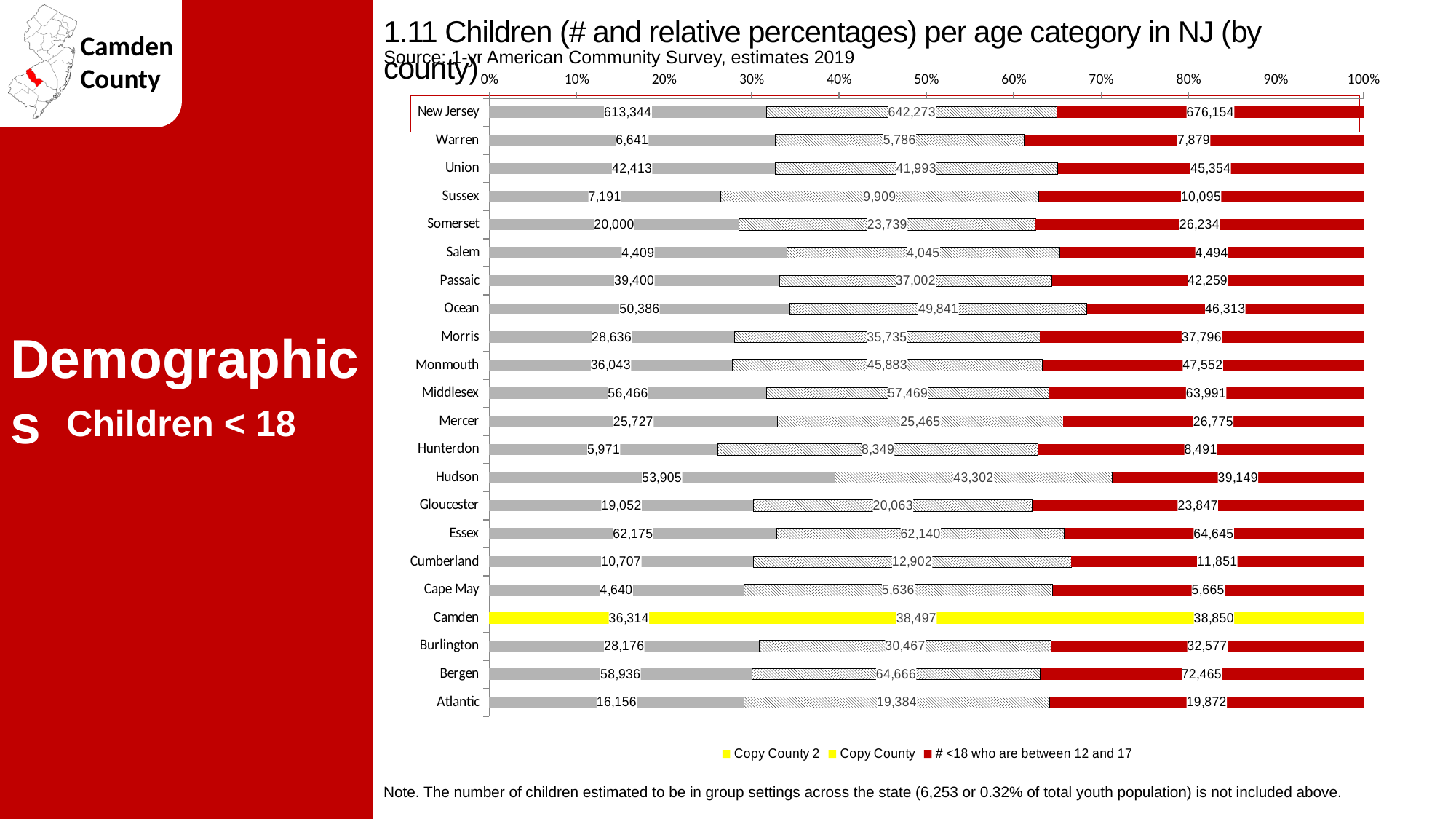

1.11 Children (# and relative percentages) per age category in NJ (by county)
Source: 1-yr American Community Survey, estimates 2019

### Chart

| Category | # <18 who are <6 | # <18 who are between 6 & 11 | # <18 who are between 12 and 17 | Copy County | Copy County 2 |
|---|---|---|---|---|---|
| Atlantic | 16156.0 | 19384.0 | 19872.0 | None | None |
| Bergen | 58936.0 | 64666.0 | 72465.0 | None | None |
| Burlington | 28176.0 | 30467.0 | 32577.0 | None | None |
| Camden | 36314.0 | 38497.0 | 38850.0 | 1.0 | 1.0 |
| Cape May | 4640.0 | 5636.0 | 5665.0 | None | None |
| Cumberland | 10707.0 | 12902.0 | 11851.0 | None | None |
| Essex | 62175.0 | 62140.0 | 64645.0 | None | None |
| Gloucester | 19052.0 | 20063.0 | 23847.0 | None | None |
| Hudson | 53905.0 | 43302.0 | 39149.0 | None | None |
| Hunterdon | 5971.0 | 8349.0 | 8491.0 | None | None |
| Mercer | 25727.0 | 25465.0 | 26775.0 | None | None |
| Middlesex | 56466.0 | 57469.0 | 63991.0 | None | None |
| Monmouth | 36043.0 | 45883.0 | 47552.0 | None | None |
| Morris | 28636.0 | 35735.0 | 37796.0 | None | None |
| Ocean | 50386.0 | 49841.0 | 46313.0 | None | None |
| Passaic | 39400.0 | 37002.0 | 42259.0 | None | None |
| Salem | 4409.0 | 4045.0 | 4494.0 | None | None |
| Somerset | 20000.0 | 23739.0 | 26234.0 | None | None |
| Sussex | 7191.0 | 9909.0 | 10095.0 | None | None |
| Union | 42413.0 | 41993.0 | 45354.0 | None | None |
| Warren | 6641.0 | 5786.0 | 7879.0 | None | None |
| New Jersey | 613344.0 | 642273.0 | 676154.0 | None | None |
Demographics
Children < 18
Note. The number of children estimated to be in group settings across the state (6,253 or 0.32% of total youth population) is not included above.